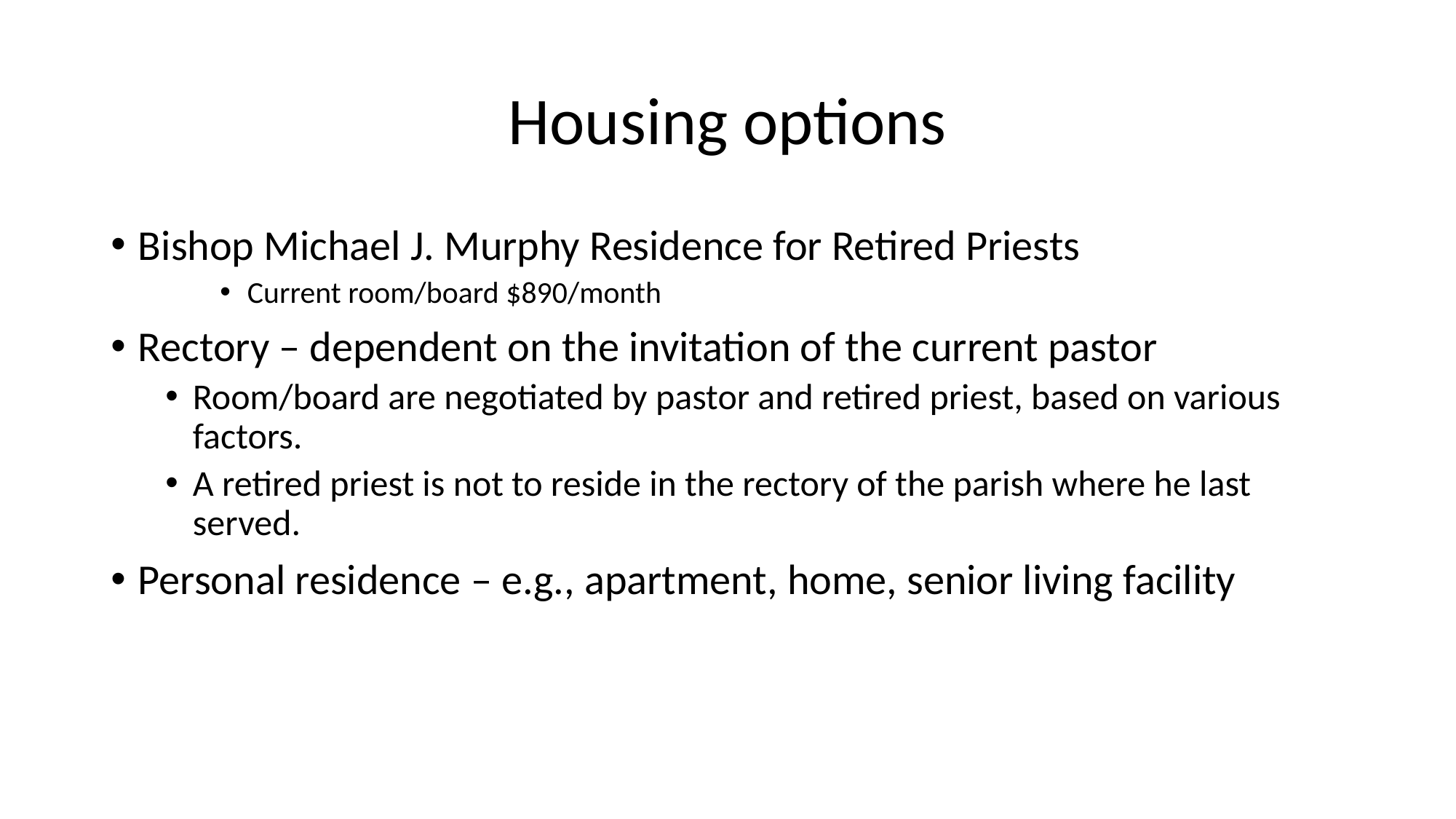

# Housing options
Bishop Michael J. Murphy Residence for Retired Priests
Current room/board $890/month
Rectory – dependent on the invitation of the current pastor
Room/board are negotiated by pastor and retired priest, based on various factors.
A retired priest is not to reside in the rectory of the parish where he last served.
Personal residence – e.g., apartment, home, senior living facility